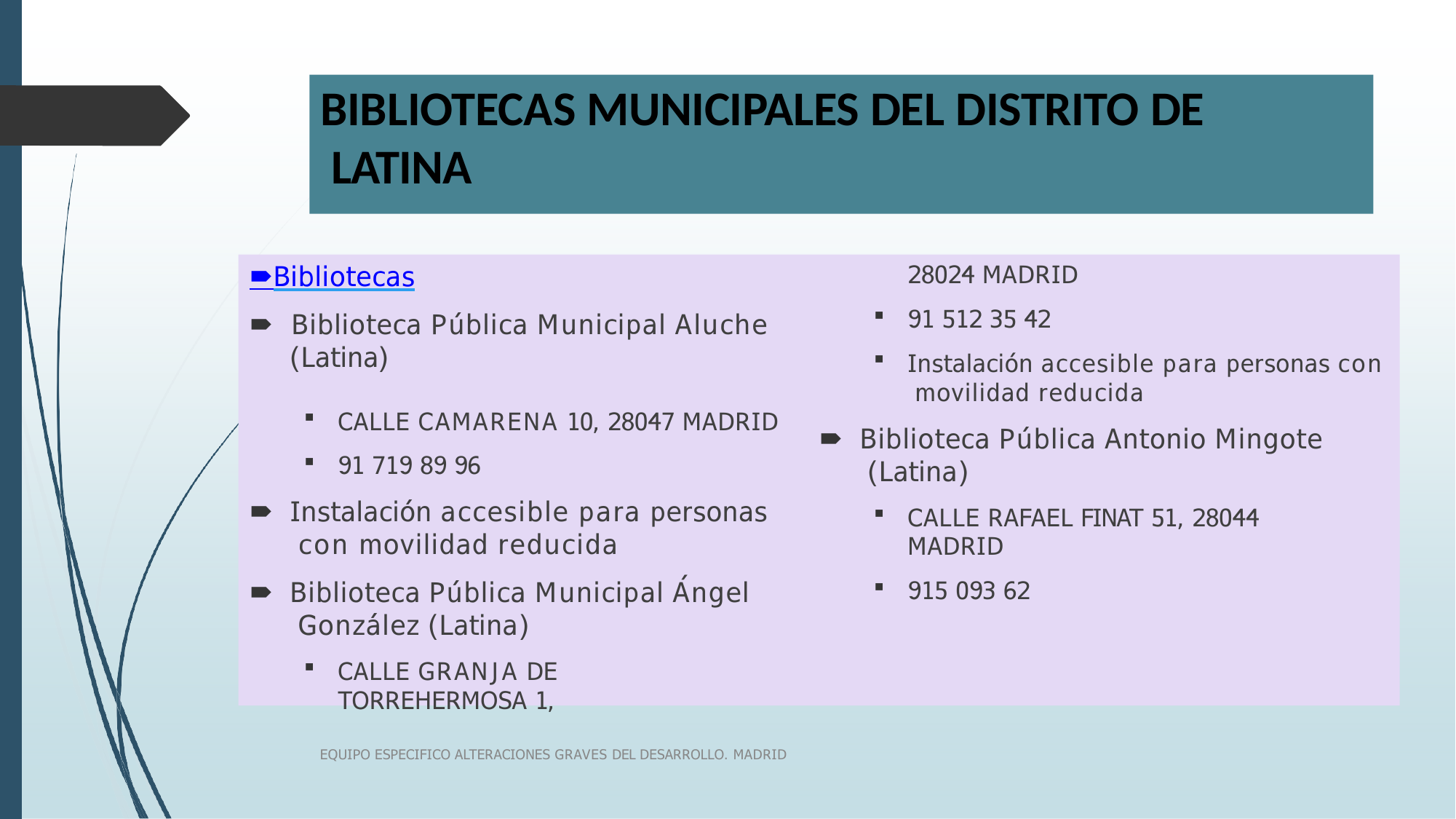

# BIBLIOTECAS MUNICIPALES DEL DISTRITO DE  LATINA
28024 MADRID
91 512 35 42
Instalación accesible para personas con  movilidad reducida
🠶	Biblioteca Pública Antonio Mingote  (Latina)
CALLE RAFAEL FINAT 51, 28044 MADRID
915 093 62
🠶	Bibliotecas
🠶	Biblioteca Pública Municipal Aluche
(Latina)

CALLE CAMARENA 10, 28047 MADRID
91 719 89 96
🠶	Instalación accesible para personas  con movilidad reducida
🠶	Biblioteca Pública Municipal Ángel  González (Latina)
CALLE GRANJA DE TORREHERMOSA 1,

EQUIPO ESPECIFICO ALTERACIONES GRAVES DEL DESARROLLO. MADRID